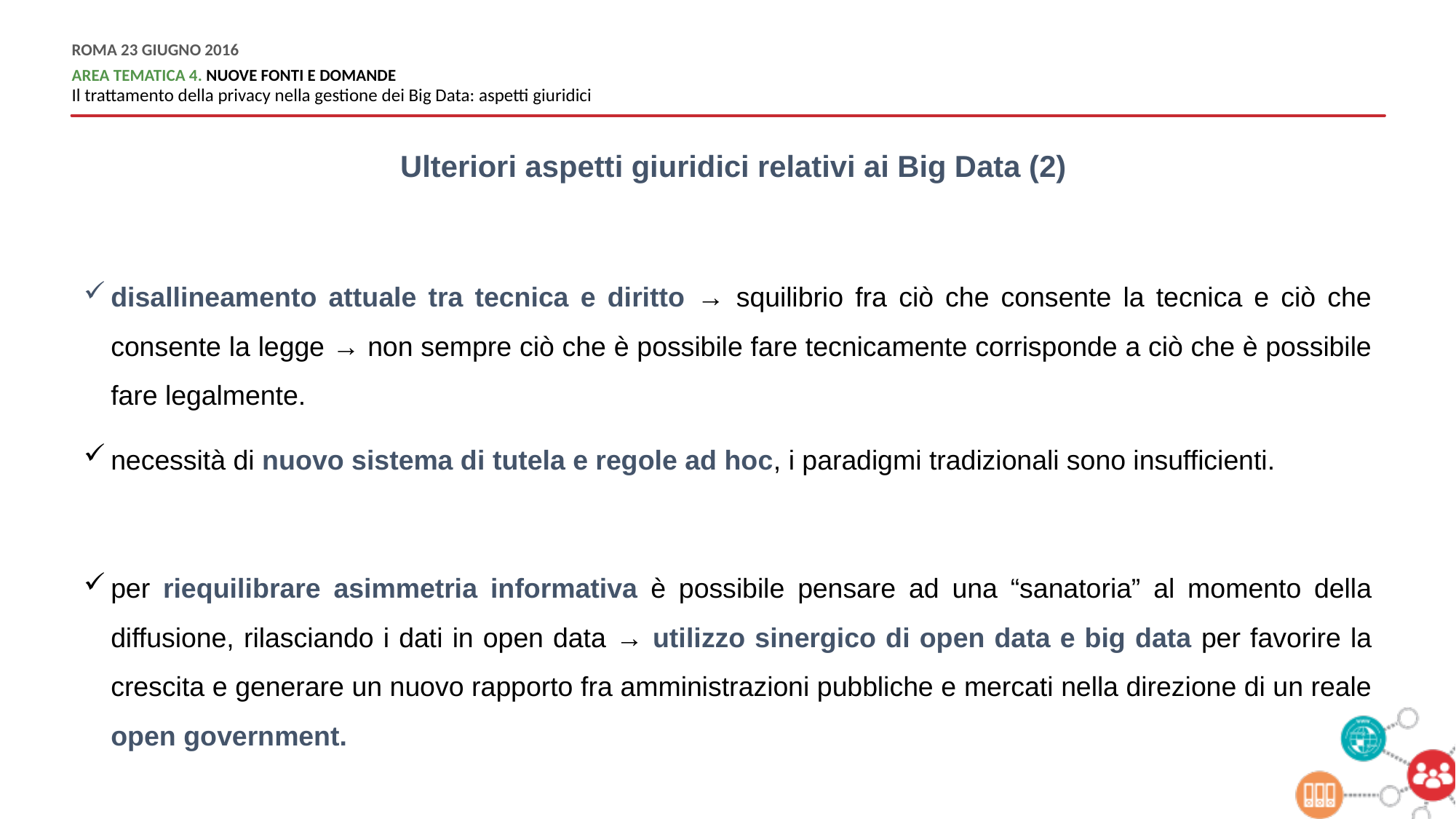

Ulteriori aspetti giuridici relativi ai Big Data (2)
disallineamento attuale tra tecnica e diritto → squilibrio fra ciò che consente la tecnica e ciò che consente la legge → non sempre ciò che è possibile fare tecnicamente corrisponde a ciò che è possibile fare legalmente.
necessità di nuovo sistema di tutela e regole ad hoc, i paradigmi tradizionali sono insufficienti.

per riequilibrare asimmetria informativa è possibile pensare ad una “sanatoria” al momento della diffusione, rilasciando i dati in open data → utilizzo sinergico di open data e big data per favorire la crescita e generare un nuovo rapporto fra amministrazioni pubbliche e mercati nella direzione di un reale open government.